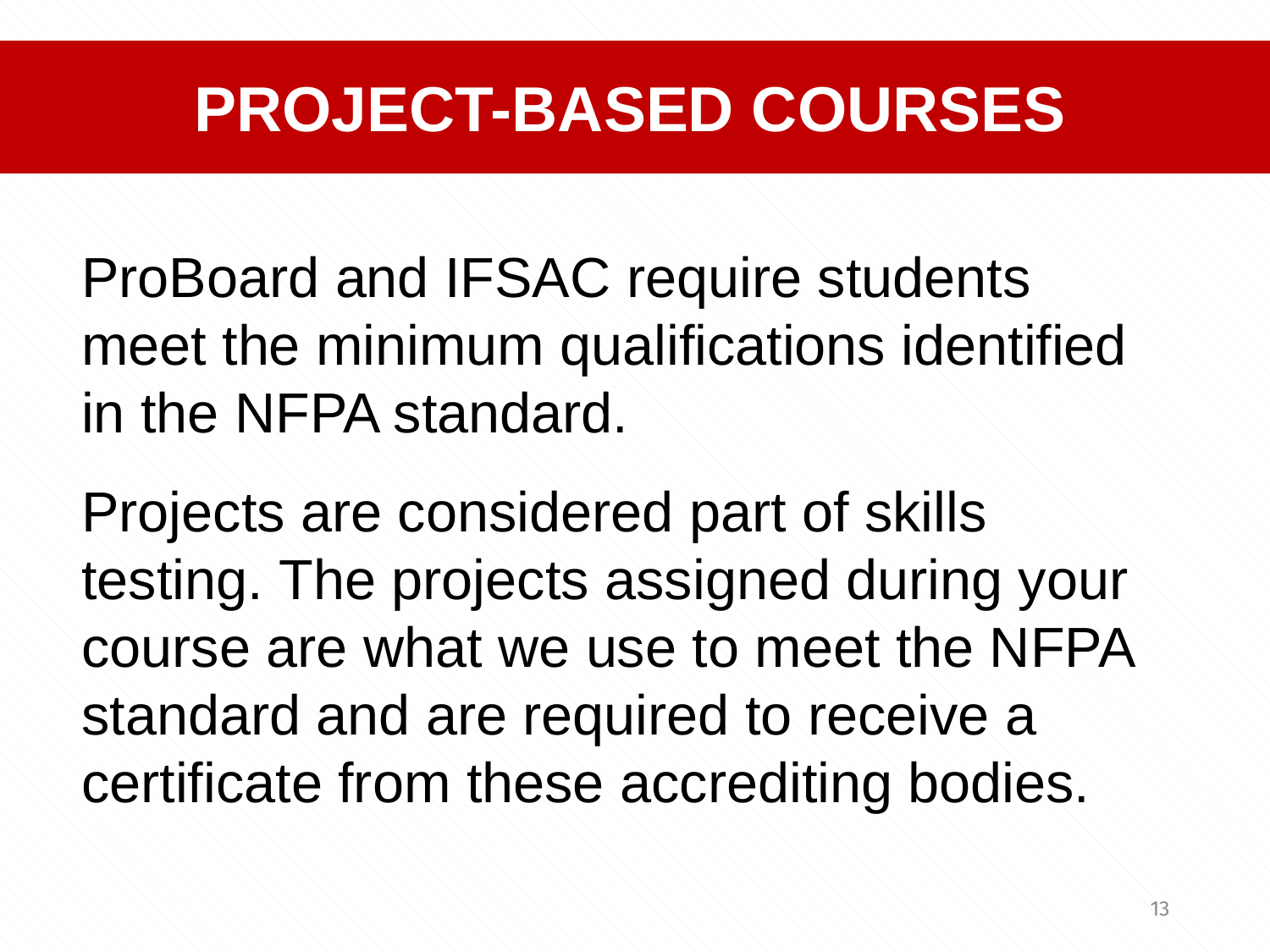

PROJECT-BASED COURSES
ProBoard and IFSAC require students meet the minimum qualifications identified in the NFPA standard.
Projects are considered part of skills testing. The projects assigned during your course are what we use to meet the NFPA standard and are required to receive a certificate from these accrediting bodies.
13